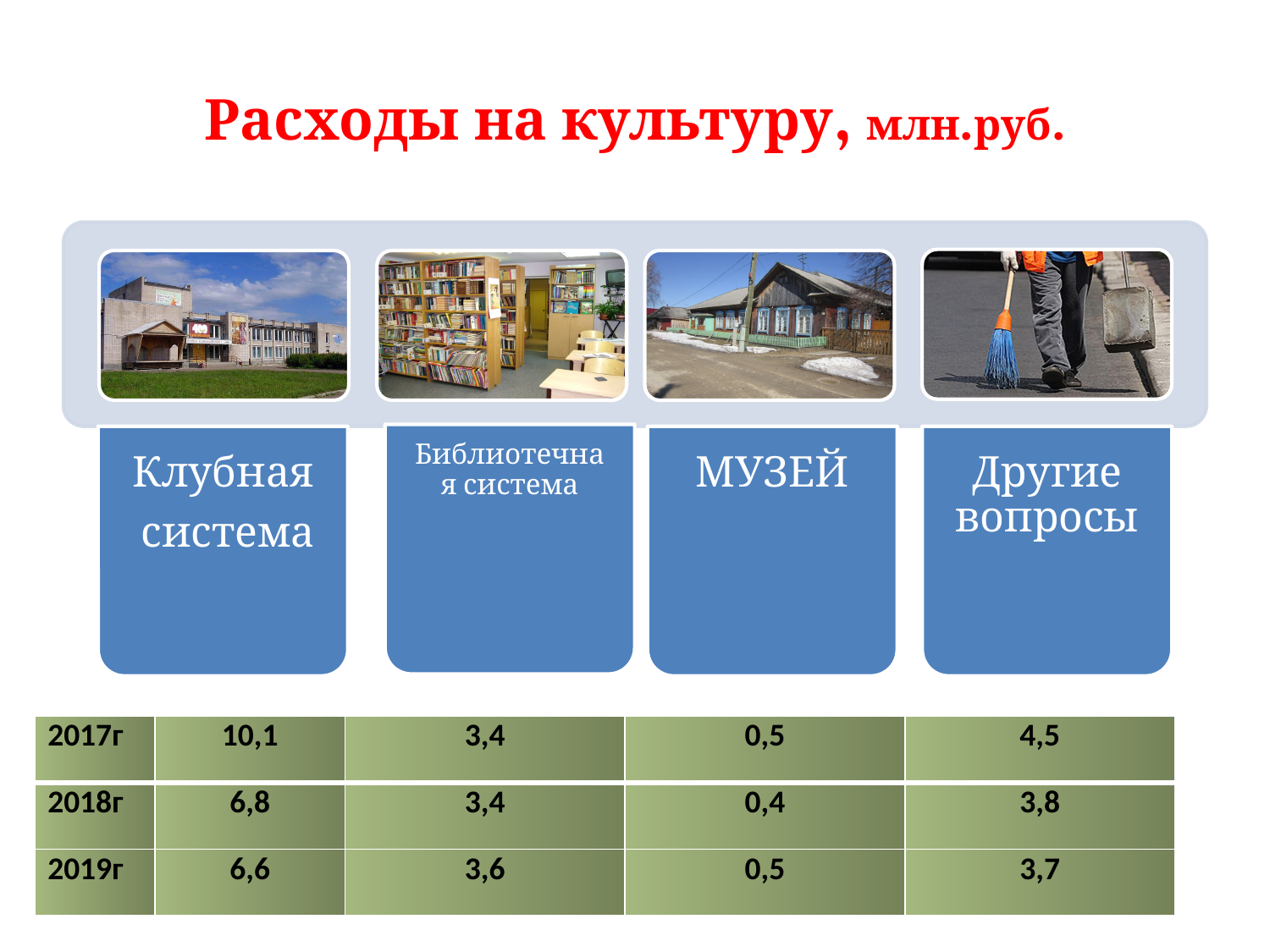

# Расходы на культуру, млн.руб.
Клубная
 система
Библиотечная система

МУЗЕЙ
Другие вопросы
| 2017г | 10,1 | 3,4 | 0,5 | 4,5 |
| --- | --- | --- | --- | --- |
| 2018г | 6,8 | 3,4 | 0,4 | 3,8 |
| 2019г | 6,6 | 3,6 | 0,5 | 3,7 |